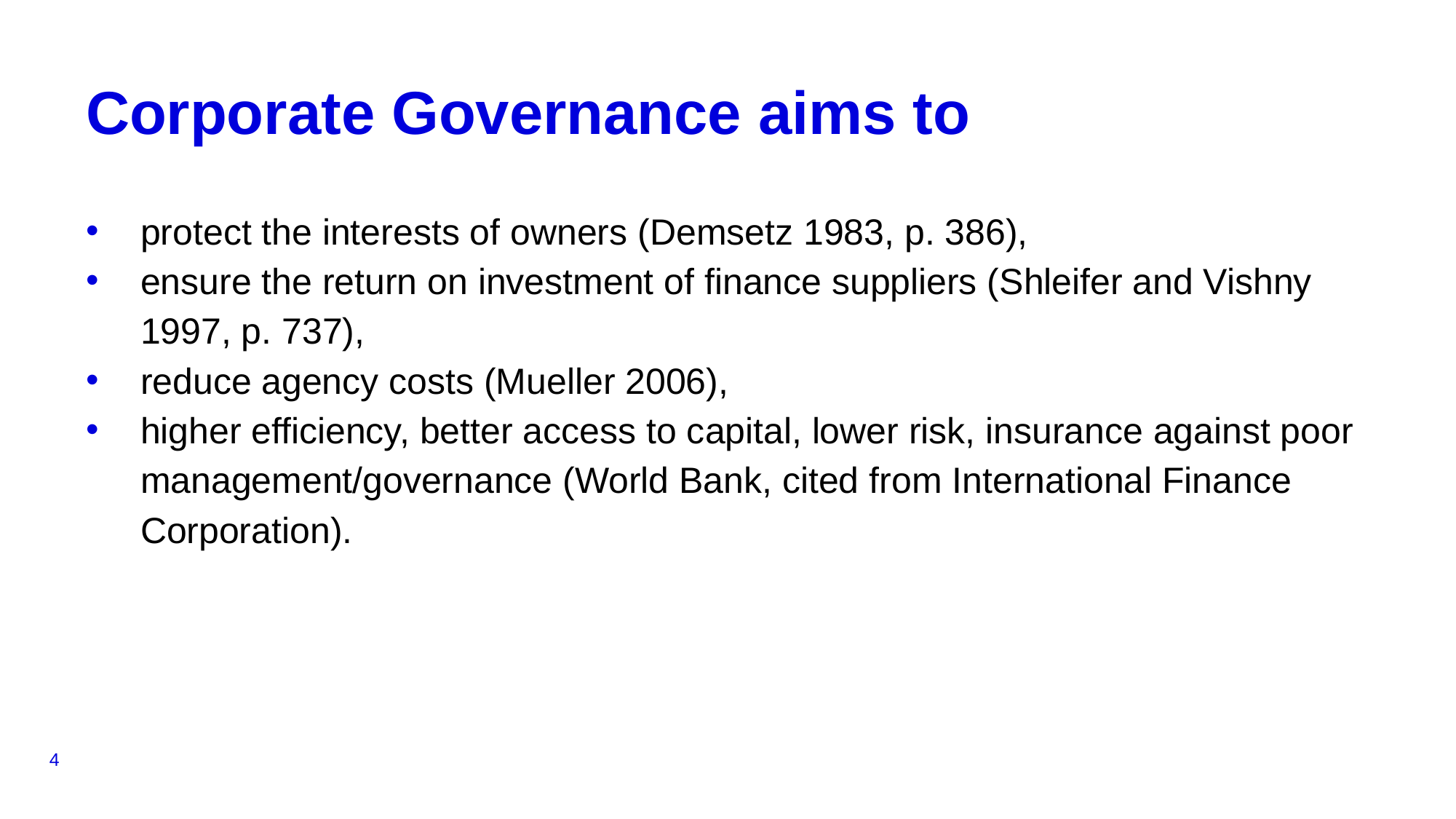

# Corporate Governance aims to
protect the interests of owners (Demsetz 1983, p. 386),
ensure the return on investment of finance suppliers (Shleifer and Vishny 1997, p. 737),
reduce agency costs (Mueller 2006),
higher efficiency, better access to capital, lower risk, insurance against poor management/governance (World Bank, cited from International Finance Corporation).
4